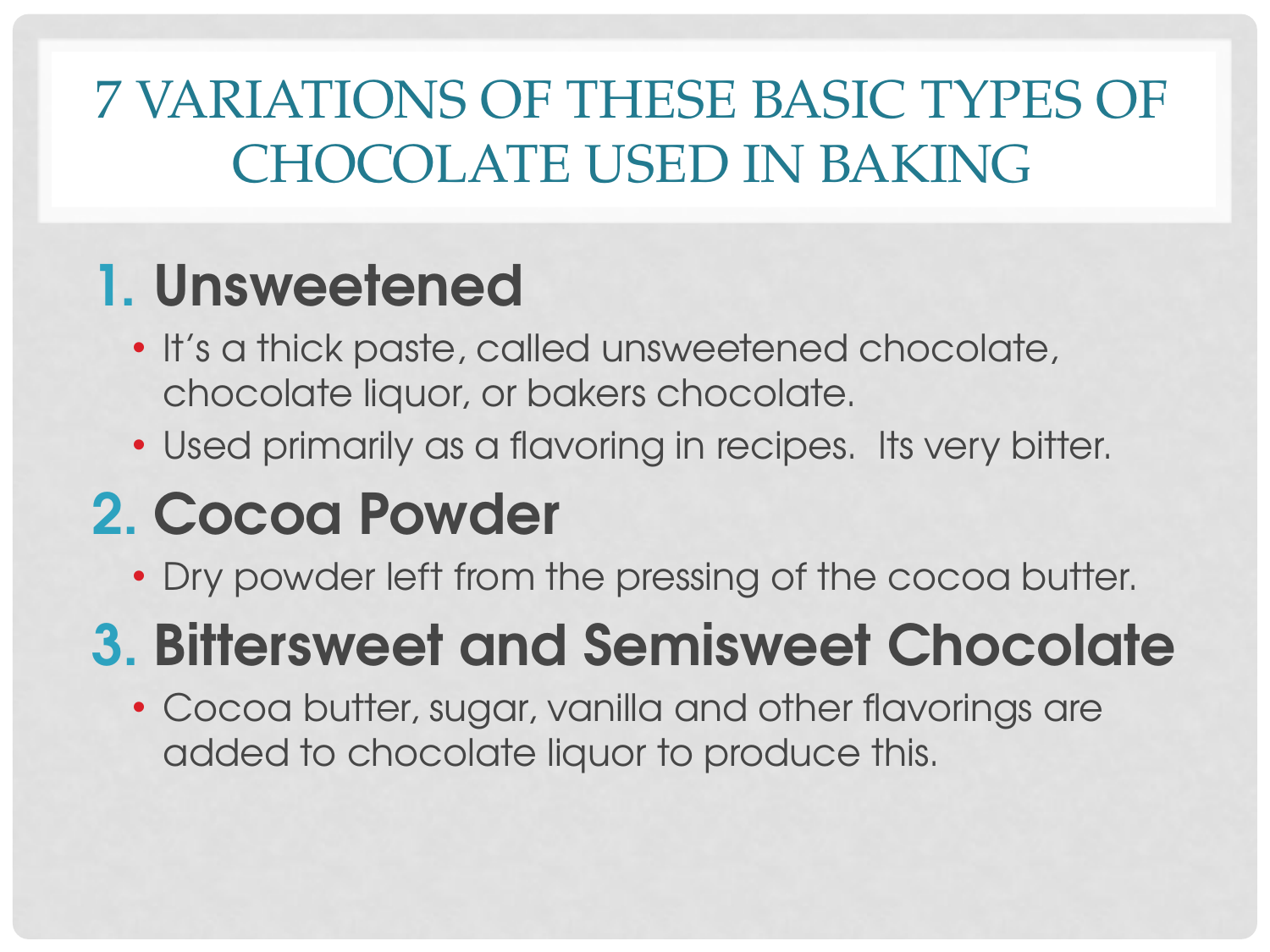

# 7 Variations of these basic types of chocolate used in baking
Unsweetened
It’s a thick paste, called unsweetened chocolate, chocolate liquor, or bakers chocolate.
Used primarily as a flavoring in recipes.  Its very bitter.
Cocoa Powder
Dry powder left from the pressing of the cocoa butter.
Bittersweet and Semisweet Chocolate
Cocoa butter, sugar, vanilla and other flavorings are added to chocolate liquor to produce this.